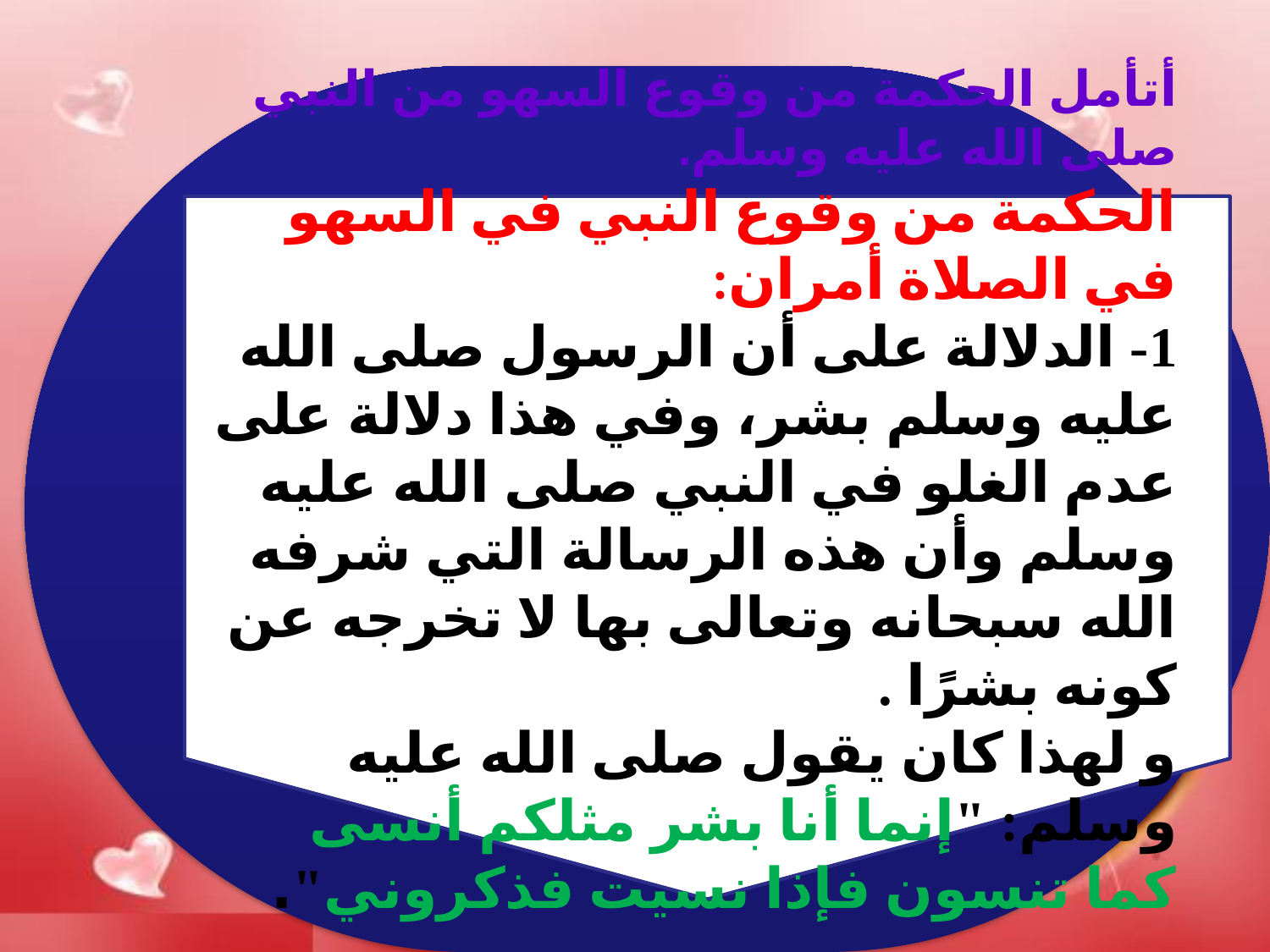

أتأمل الحكمة من وقوع السهو من النبي صلى الله عليه وسلم.
الحكمة من وقوع النبي في السهو في الصلاة أمران:
1- الدلالة على أن الرسول صلى الله عليه وسلم بشر، وفي هذا دلالة على عدم الغلو في النبي صلى الله عليه وسلم وأن هذه الرسالة التي شرفه الله سبحانه وتعالى بها لا تخرجه عن كونه بشرًا .
و لهذا كان يقول صلى الله عليه وسلم: "إنما أنا بشر مثلكم أنسى كما تنسون فإذا نسيت فذكروني".